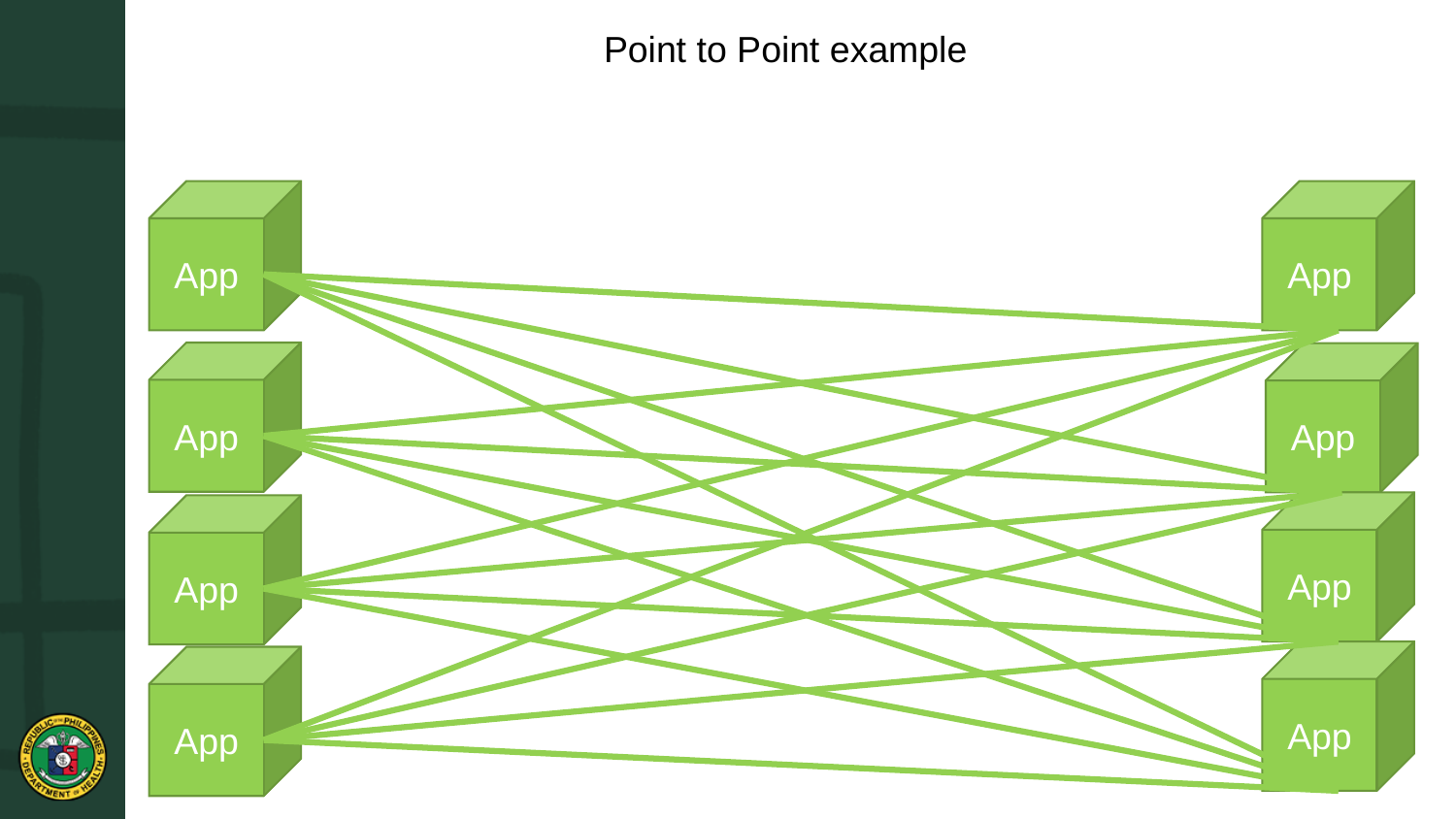

Point to Point example

App
App
App
App
App
App
App
App